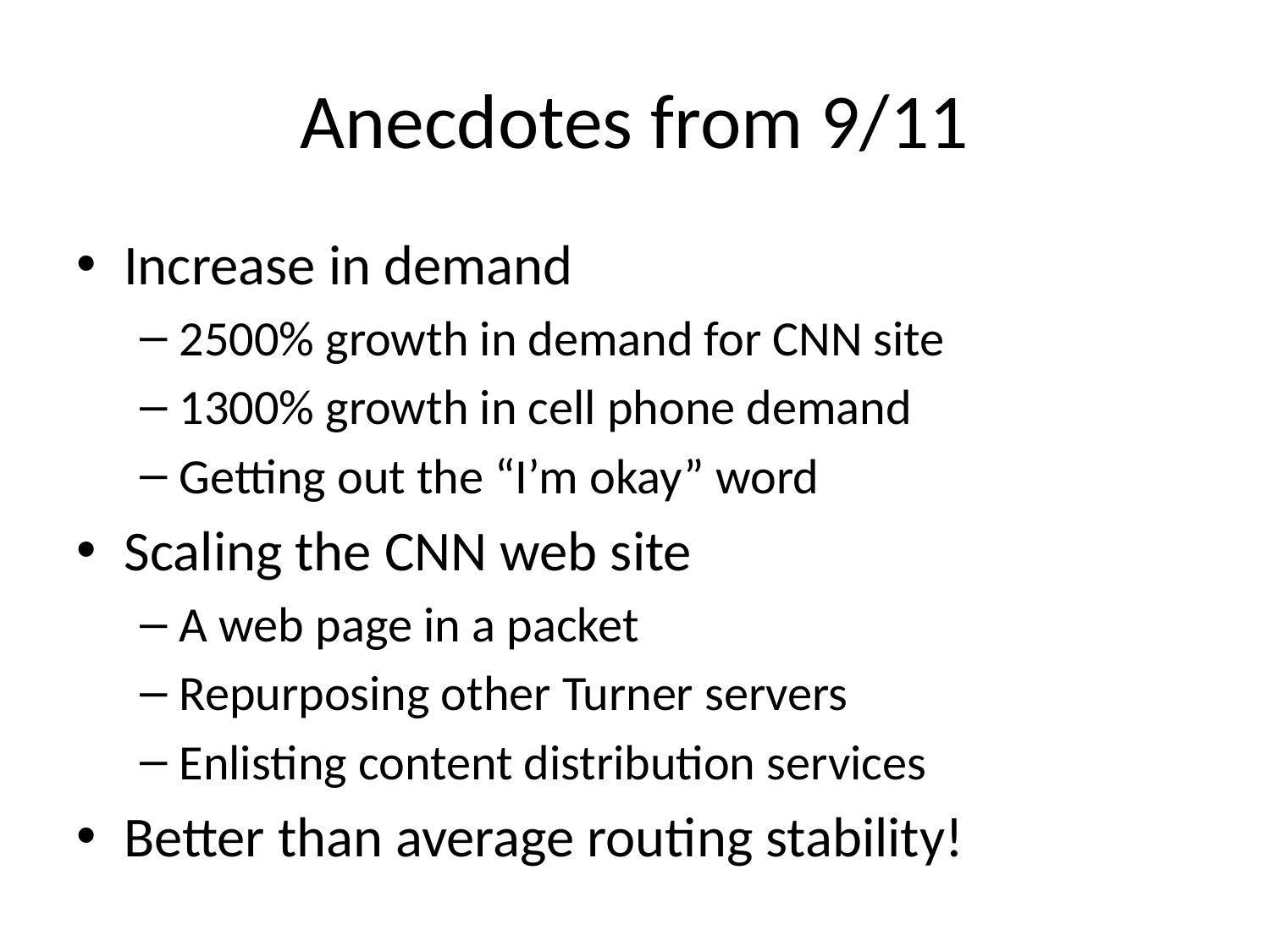

# Anecdotes from 9/11
Increase in demand
2500% growth in demand for CNN site
1300% growth in cell phone demand
Getting out the “I’m okay” word
Scaling the CNN web site
A web page in a packet
Repurposing other Turner servers
Enlisting content distribution services
Better than average routing stability!